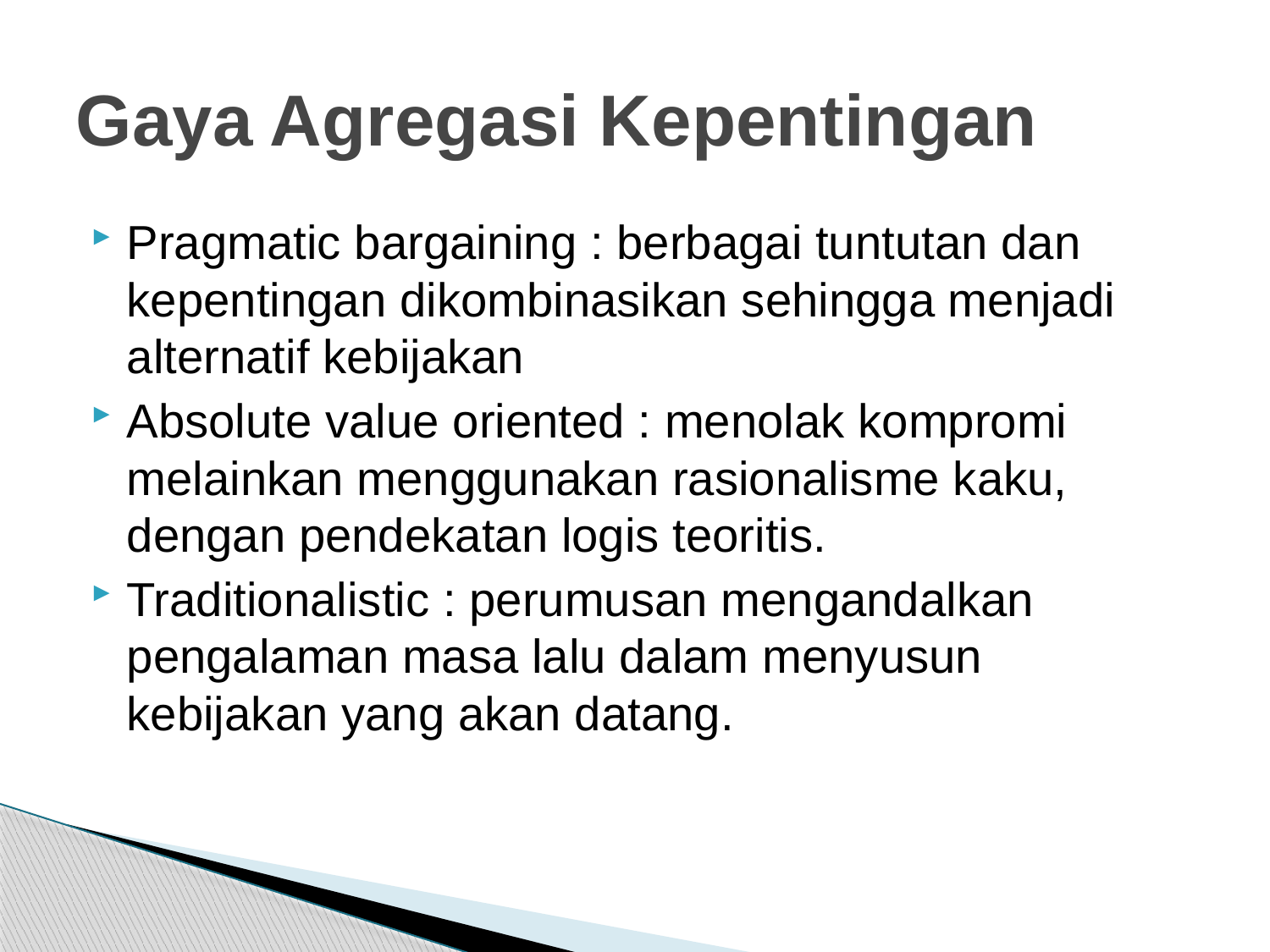

# Gaya Agregasi Kepentingan
Pragmatic bargaining : berbagai tuntutan dan kepentingan dikombinasikan sehingga menjadi alternatif kebijakan
Absolute value oriented : menolak kompromi melainkan menggunakan rasionalisme kaku, dengan pendekatan logis teoritis.
Traditionalistic : perumusan mengandalkan pengalaman masa lalu dalam menyusun kebijakan yang akan datang.